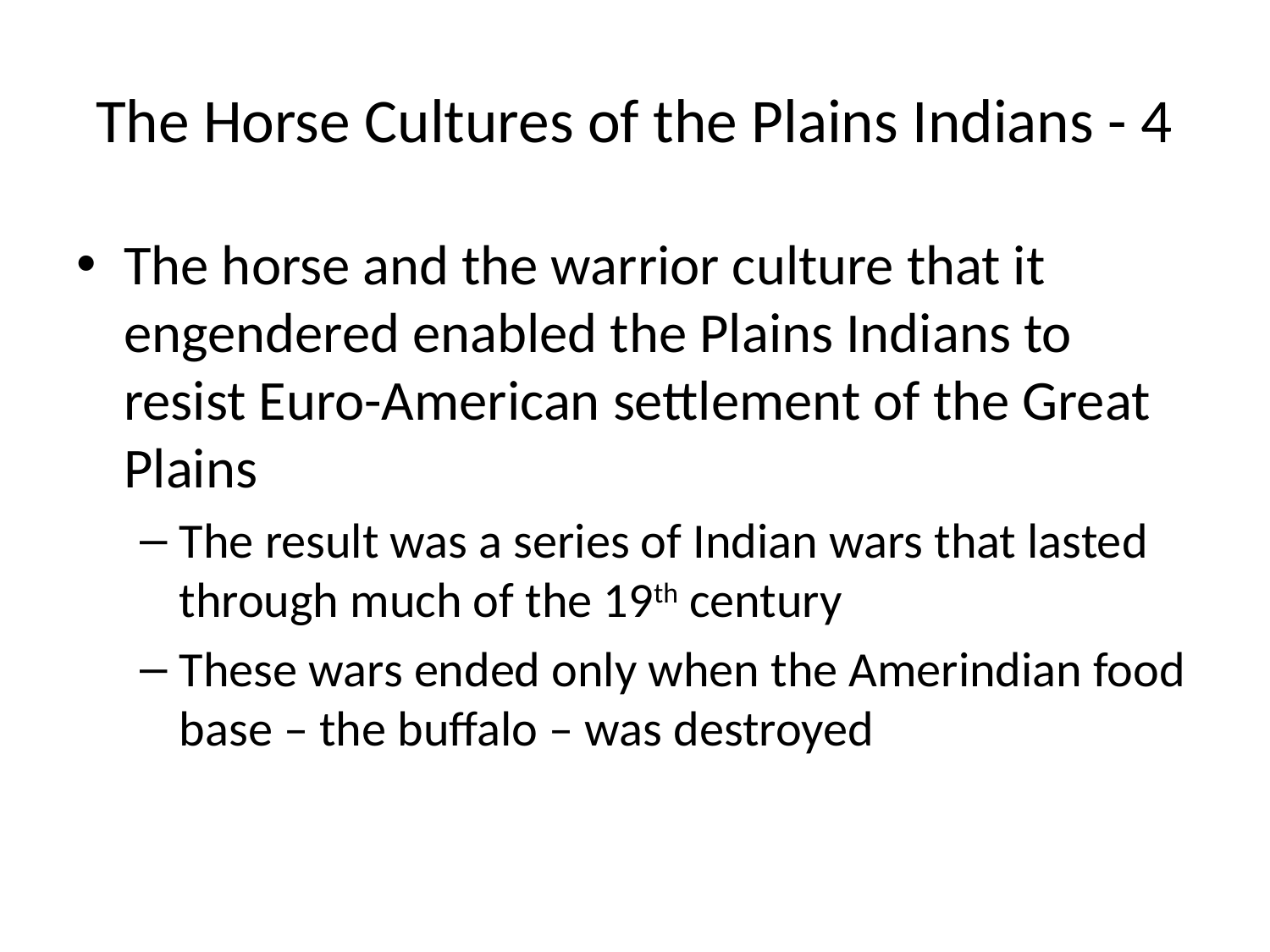

# The Horse Cultures of the Plains Indians - 4
The horse and the warrior culture that it engendered enabled the Plains Indians to resist Euro-American settlement of the Great Plains
The result was a series of Indian wars that lasted through much of the 19th century
These wars ended only when the Amerindian food base – the buffalo – was destroyed